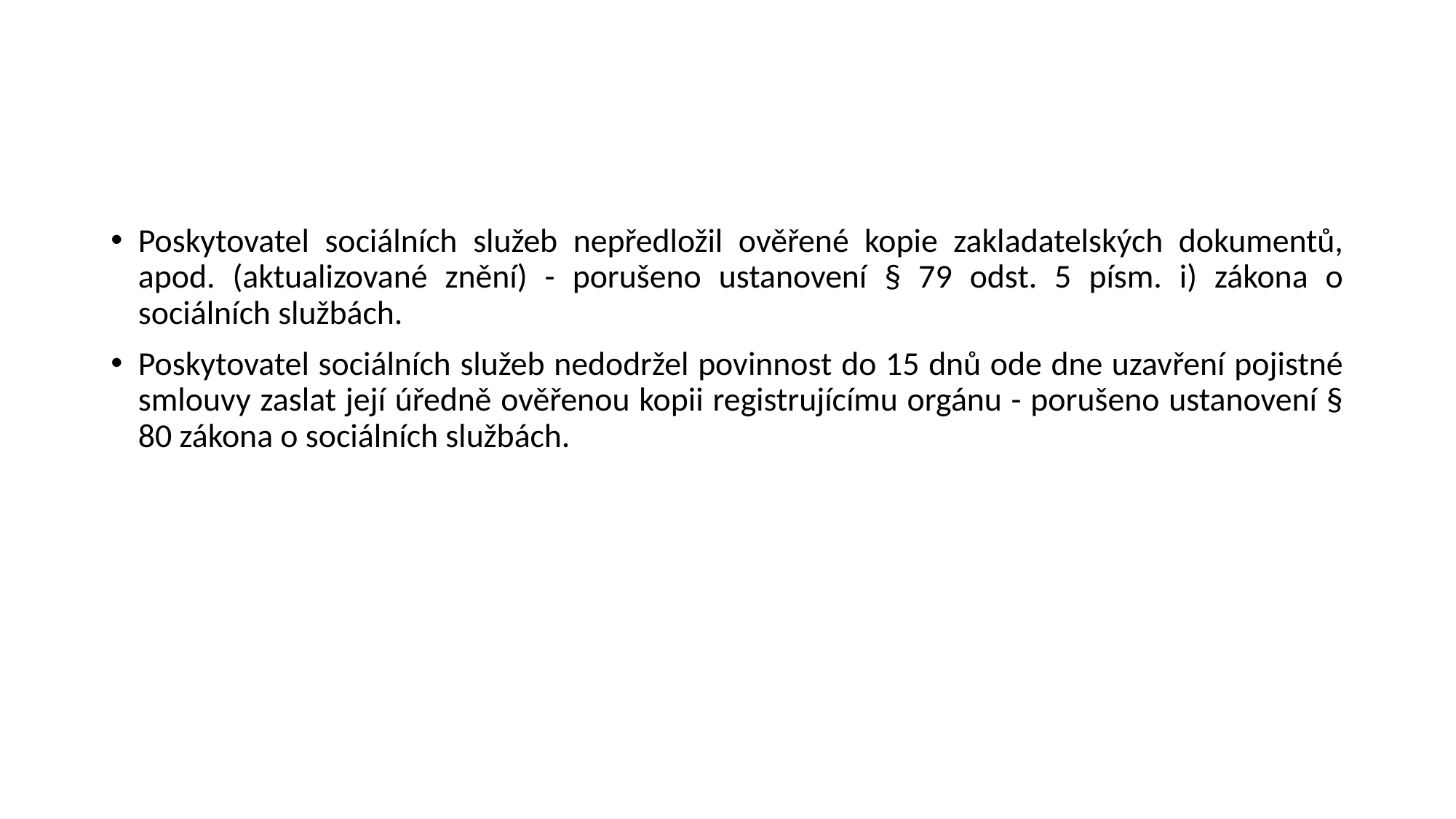

#
Poskytovatel sociálních služeb nepředložil ověřené kopie zakladatelských dokumentů, apod. (aktualizované znění) - porušeno ustanovení § 79 odst. 5 písm. i) zákona o sociálních službách.
Poskytovatel sociálních služeb nedodržel povinnost do 15 dnů ode dne uzavření pojistné smlouvy zaslat její úředně ověřenou kopii registrujícímu orgánu - porušeno ustanovení § 80 zákona o sociálních službách.